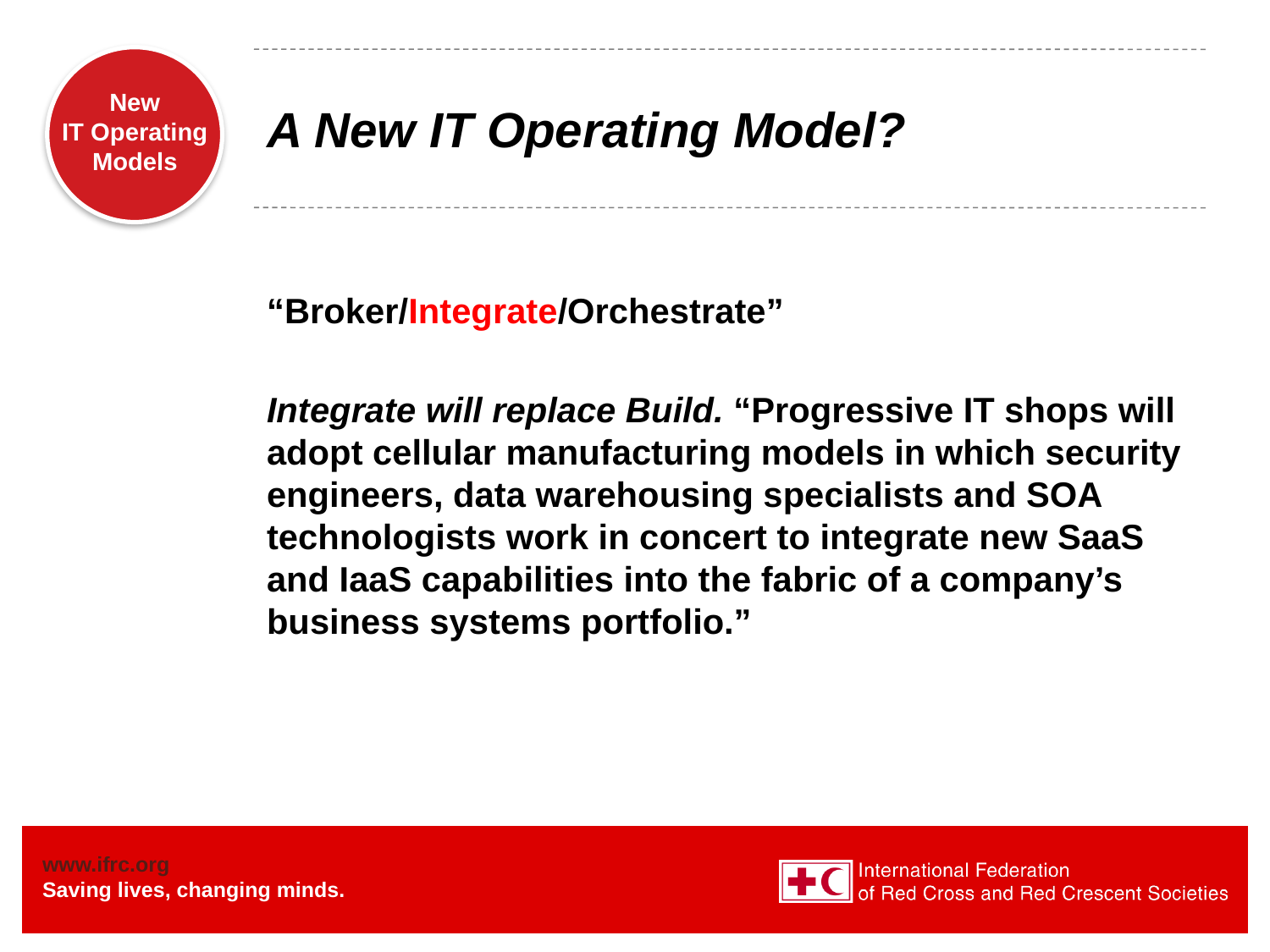

# A New IT Operating Model?

“Broker/Integrate/Orchestrate”

Integrate will replace Build. “Progressive IT shops will adopt cellular manufacturing models in which security engineers, data warehousing specialists and SOA technologists work in concert to integrate new SaaS and IaaS capabilities into the fabric of a company’s business systems portfolio.”